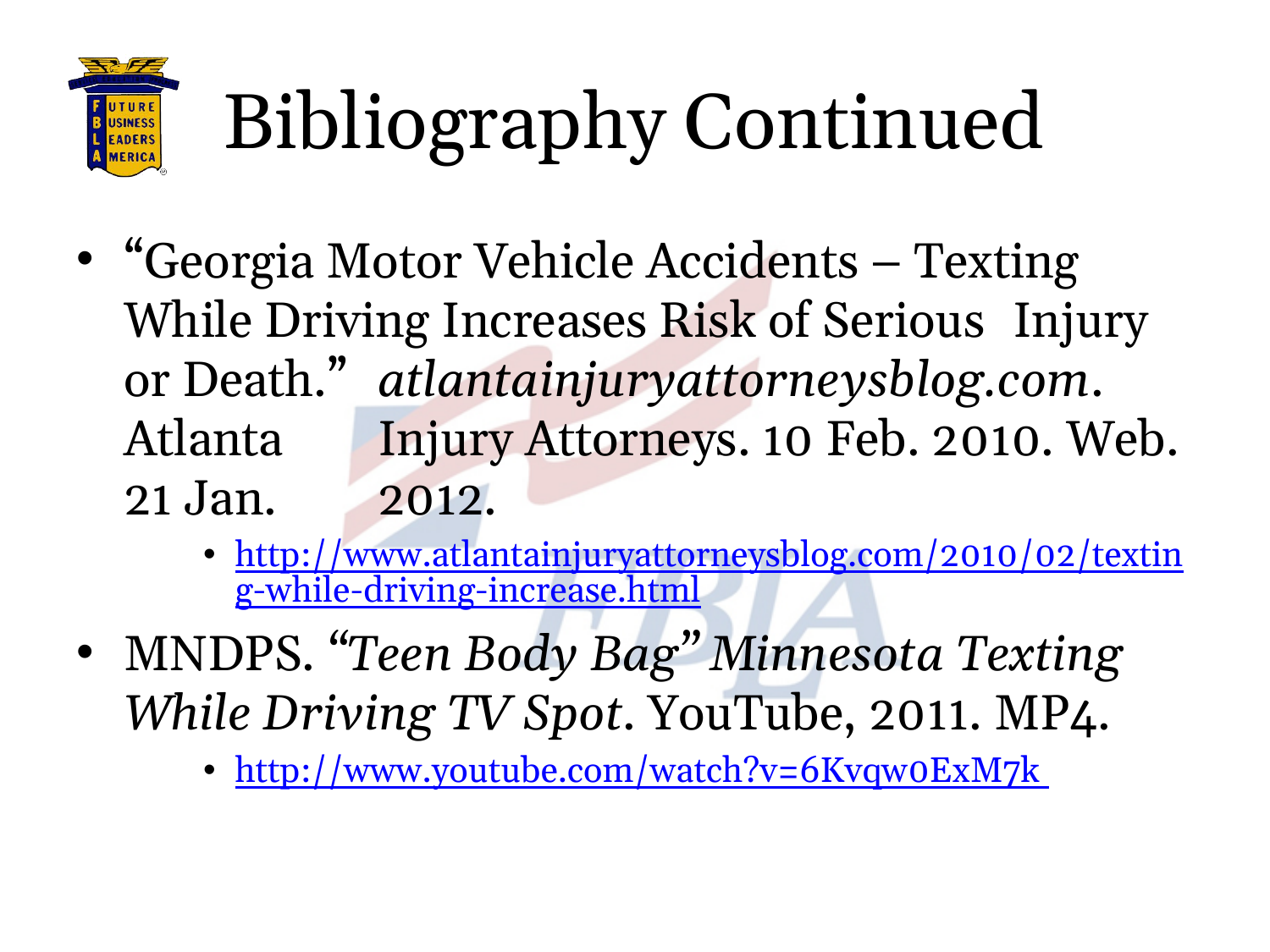

# Bibliography Continued
“Georgia Motor Vehicle Accidents – Texting 	While Driving Increases Risk of Serious 	Injury or Death.” 	atlantainjuryattorneysblog.com. Atlanta 	Injury Attorneys. 10 Feb. 2010. Web. 21 Jan. 	2012.
http://www.atlantainjuryattorneysblog.com/2010/02/texting-while-driving-increase.html
MNDPS. “Teen Body Bag” Minnesota Texting 	While Driving TV Spot. YouTube, 2011. MP4.
http://www.youtube.com/watch?v=6Kvqw0ExM7k